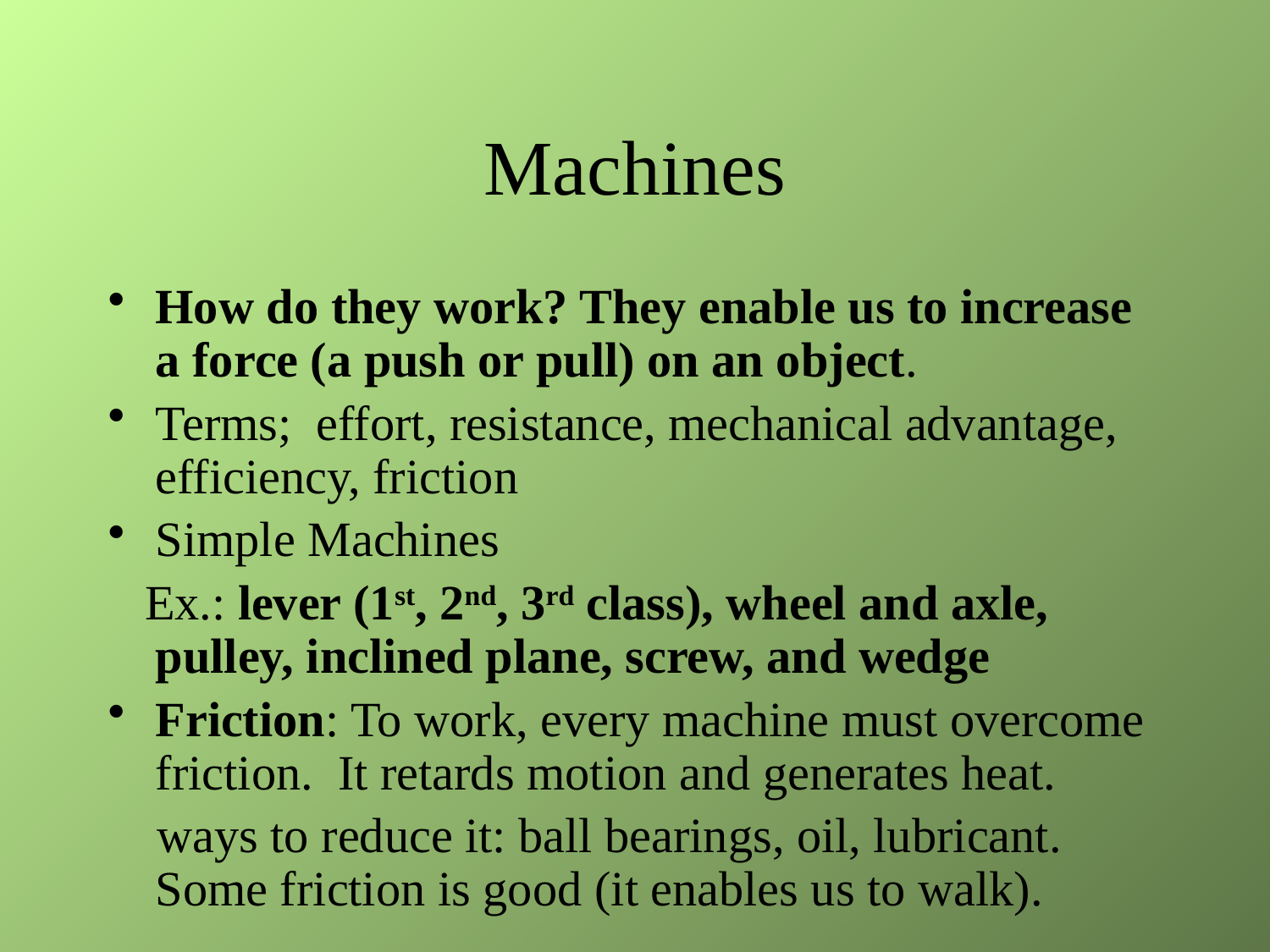

# Machines
How do they work? They enable us to increase a force (a push or pull) on an object.
Terms;  effort, resistance, mechanical advantage, efficiency, friction
Simple Machines
   Ex.: lever (1st, 2nd, 3rd class), wheel and axle, pulley, inclined plane, screw, and wedge
Friction: To work, every machine must overcome friction.  It retards motion and generates heat.
    ways to reduce it: ball bearings, oil, lubricant.  Some friction is good (it enables us to walk).